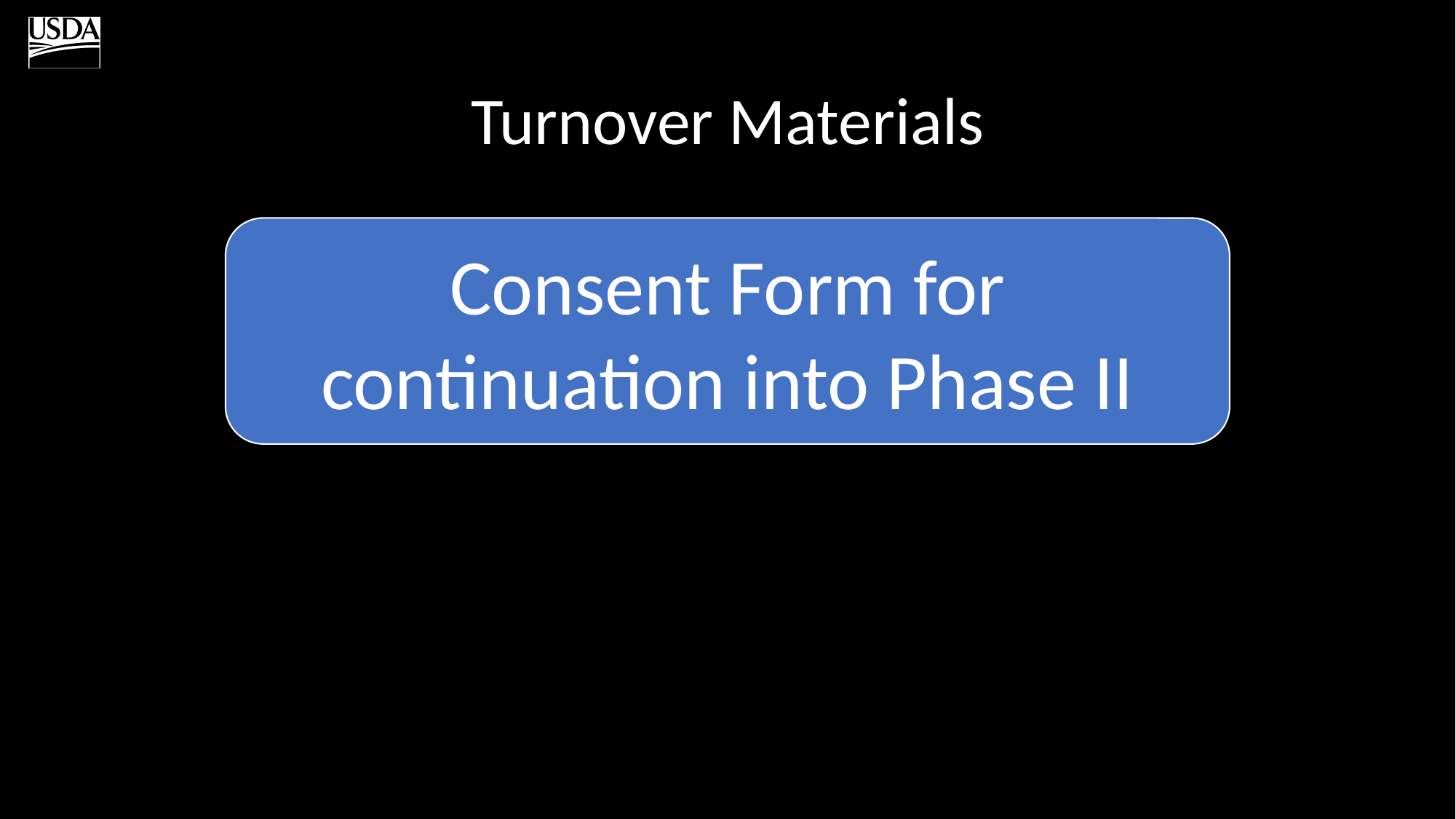

# Turnover Materials
Consent Form for continuation into Phase II